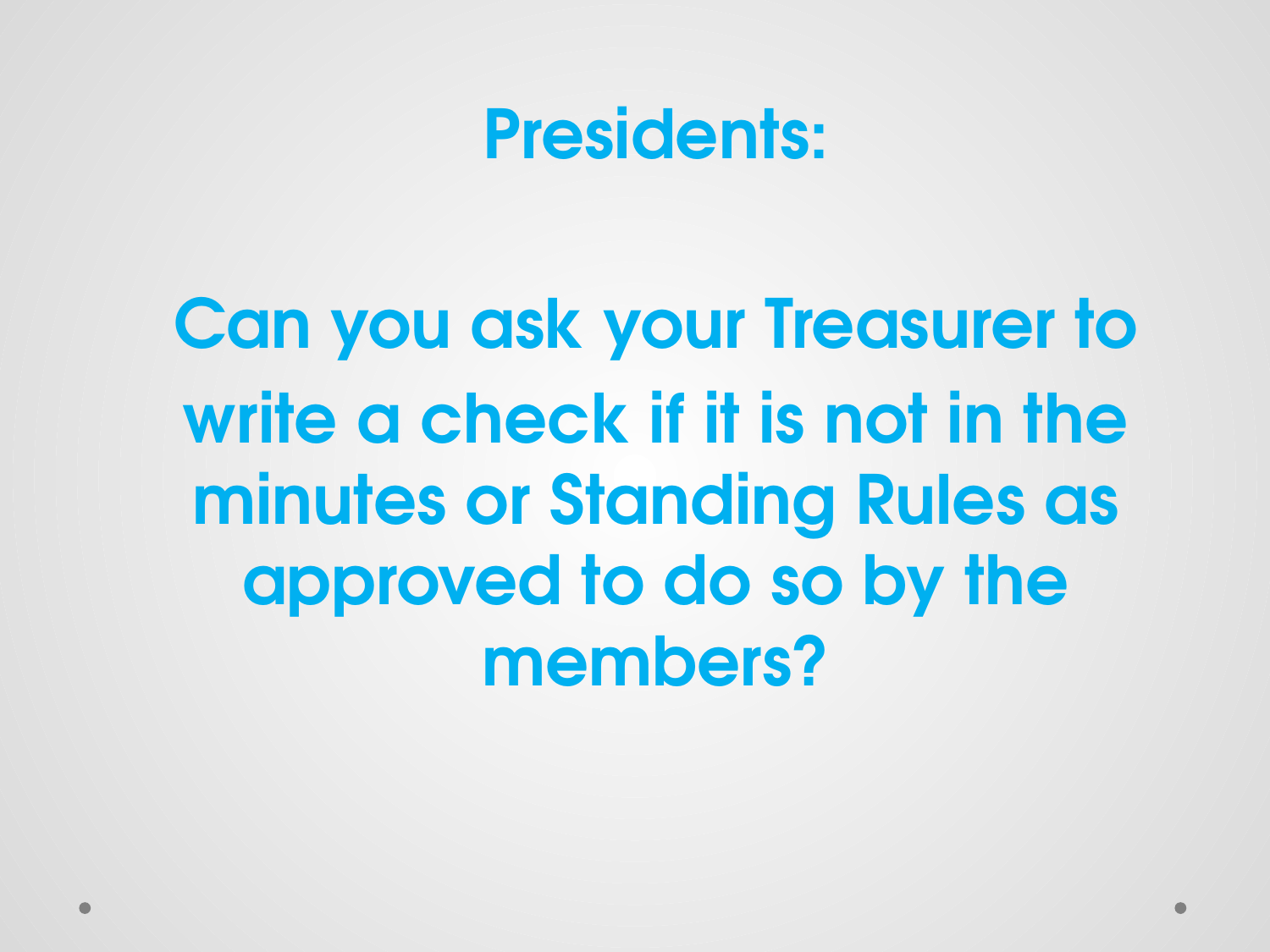

Presidents:

Can you ask your Treasurer to
write a check if it is not in the minutes or Standing Rules as approved to do so by the members?